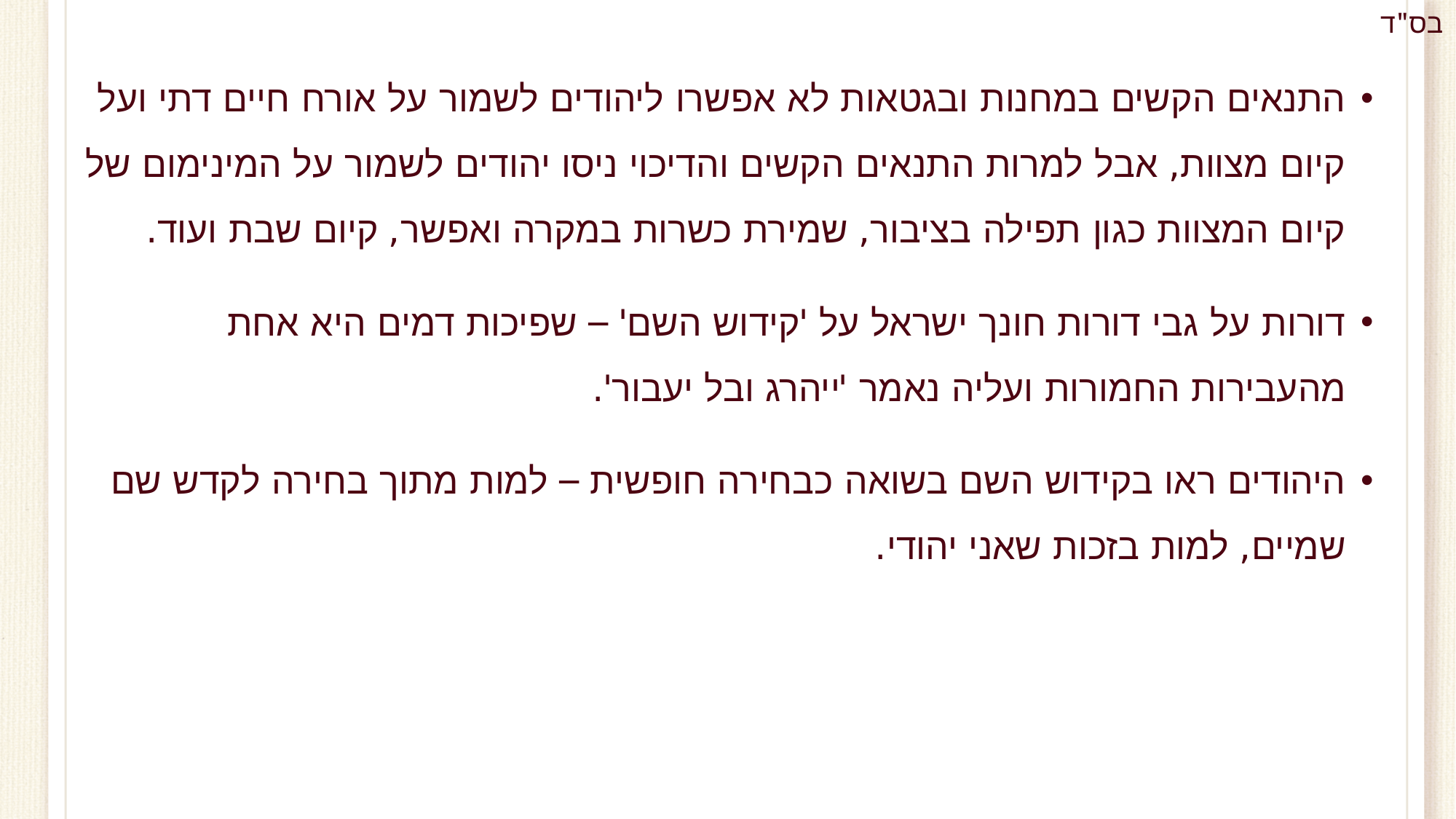

התנאים הקשים במחנות ובגטאות לא אפשרו ליהודים לשמור על אורח חיים דתי ועל קיום מצוות, אבל למרות התנאים הקשים והדיכוי ניסו יהודים לשמור על המינימום של קיום המצוות כגון תפילה בציבור, שמירת כשרות במקרה ואפשר, קיום שבת ועוד.
דורות על גבי דורות חונך ישראל על 'קידוש השם' – שפיכות דמים היא אחת מהעבירות החמורות ועליה נאמר 'ייהרג ובל יעבור'.
היהודים ראו בקידוש השם בשואה כבחירה חופשית – למות מתוך בחירה לקדש שם שמיים, למות בזכות שאני יהודי.